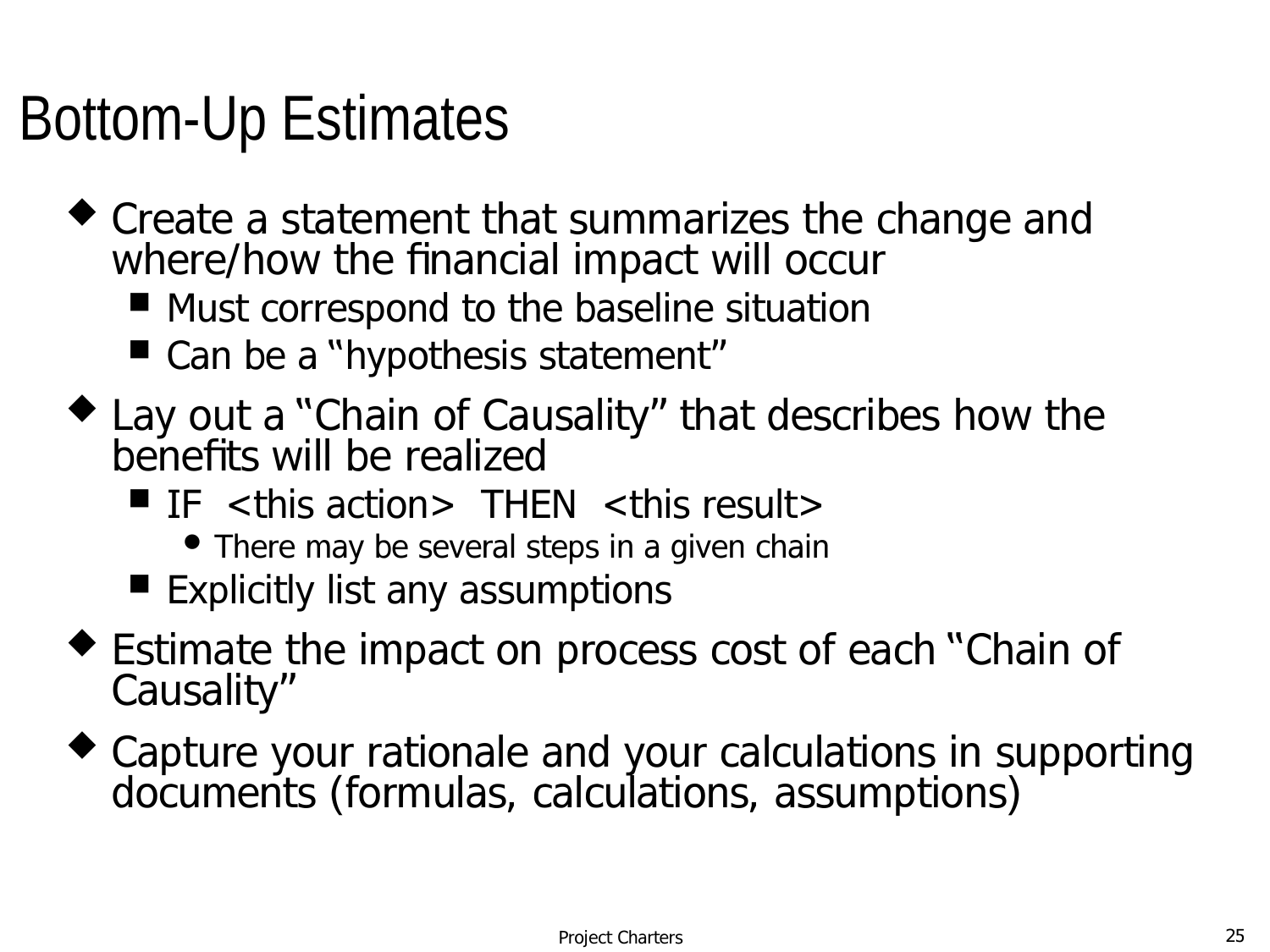

# Bottom-Up Estimates
Create a statement that summarizes the change and where/how the financial impact will occur
Must correspond to the baseline situation
Can be a “hypothesis statement”
Lay out a “Chain of Causality” that describes how the benefits will be realized
IF  <this action>  THEN  <this result>
There may be several steps in a given chain
Explicitly list any assumptions
Estimate the impact on process cost of each “Chain of Causality”
Capture your rationale and your calculations in supporting documents (formulas, calculations, assumptions)
Project Charters
25